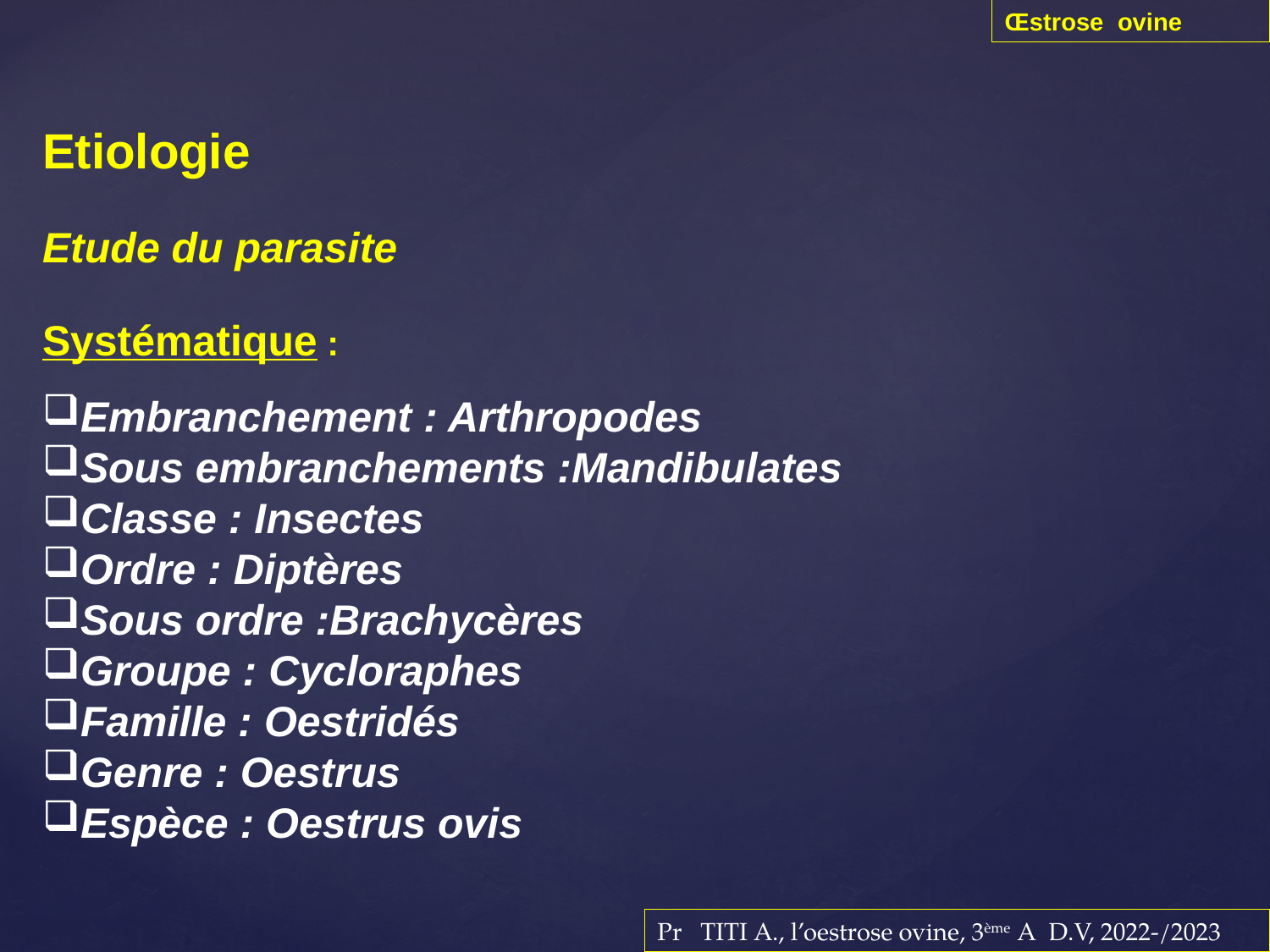

Œstrose  ovine
Etiologie

Etude du parasite

Systématique :

Embranchement : Arthropodes
Sous embranchements :Mandibulates
Classe : Insectes
Ordre : Diptères
Sous ordre :Brachycères
Groupe : Cycloraphes
Famille : Oestridés
Genre : Oestrus
Espèce : Oestrus ovis
Pr   TITI A., l’oestrose ovine, 3ème A  D.V, 2022-/2023